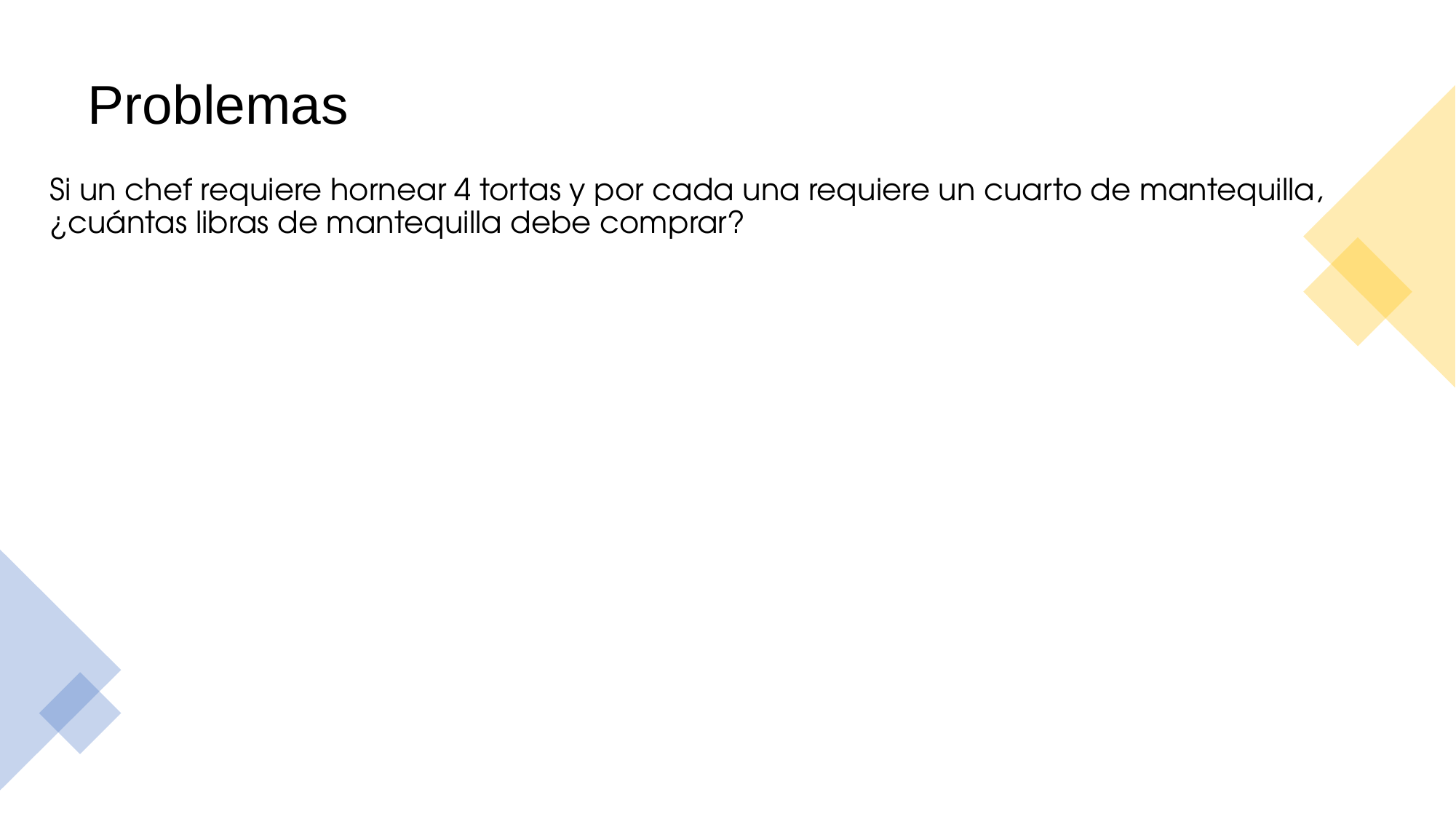

# Problemas

Si un chef requiere hornear 4 tortas y por cada una requiere un cuarto de mantequilla, ¿cuántas libras de mantequilla debe comprar?